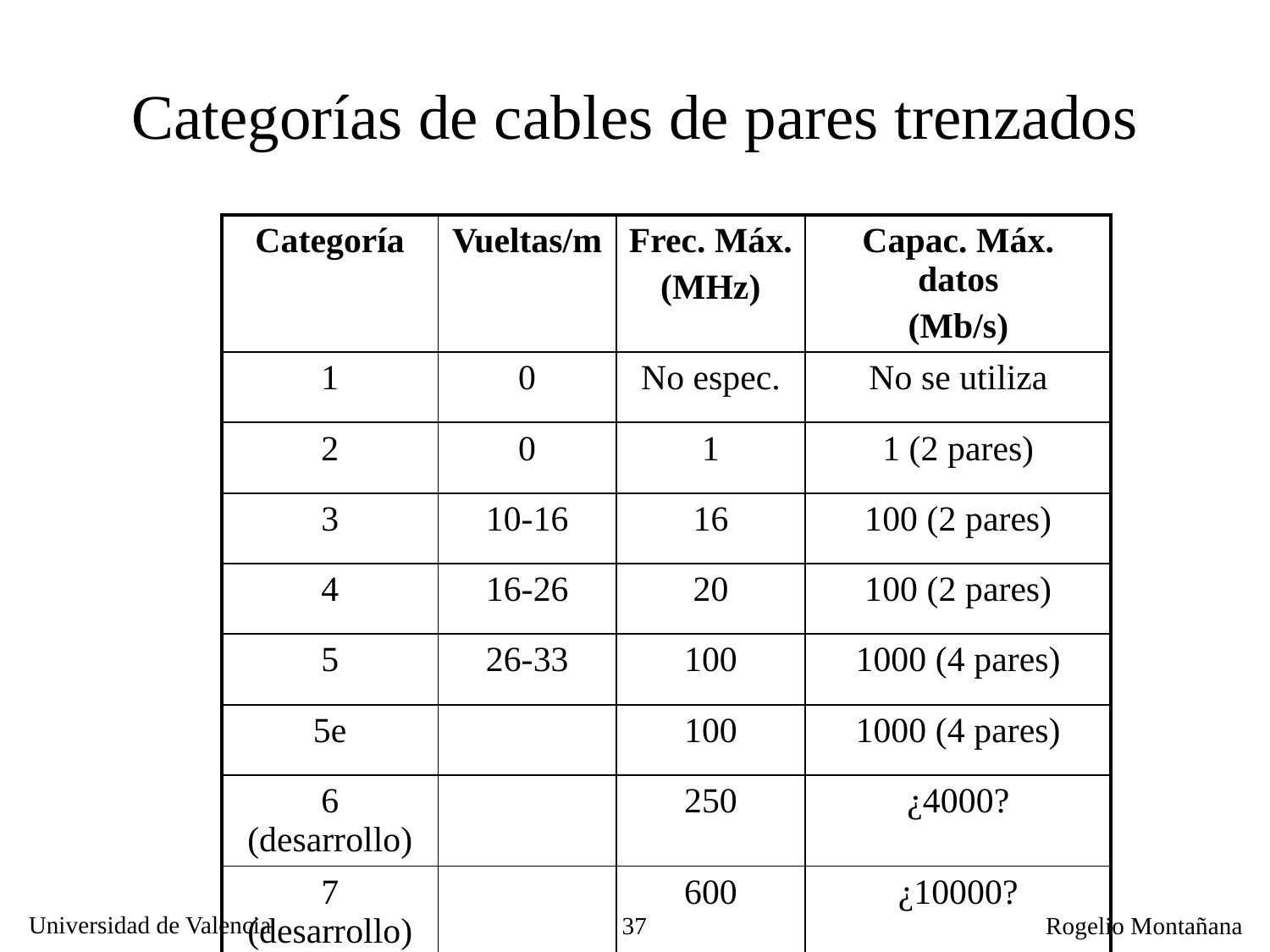

Categorías de cables de pares trenzados
| Categoría | Vueltas/m | Frec. Máx. (MHz) | Capac. Máx. datos (Mb/s) |
| --- | --- | --- | --- |
| 1 | 0 | No espec. | No se utiliza |
| 2 | 0 | 1 | 1 (2 pares) |
| 3 | 10-16 | 16 | 100 (2 pares) |
| 4 | 16-26 | 20 | 100 (2 pares) |
| 5 | 26-33 | 100 | 1000 (4 pares) |
| 5e |  | 100 | 1000 (4 pares) |
| 6 (desarrollo) |  | 250 | ¿4000? |
| 7 (desarrollo) |  | 600 | ¿10000? |